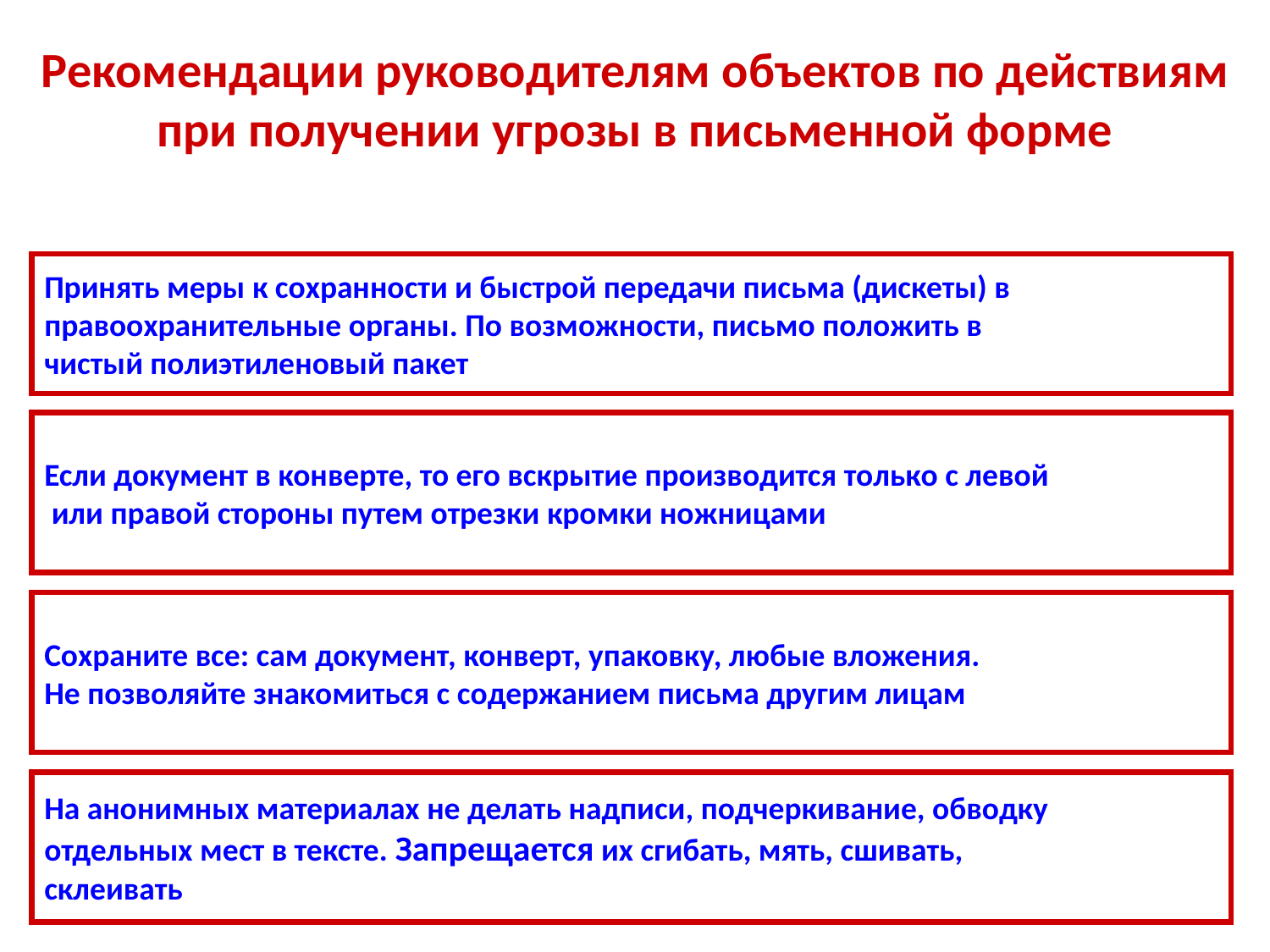

Рекомендации руководителям объектов по действиям при получении угрозы в письменной форме
Принять меры к сохранности и быстрой передачи письма (дискеты) в
правоохранительные органы. По возможности, письмо положить в
чистый полиэтиленовый пакет
Если документ в конверте, то его вскрытие производится только с левой
 или правой стороны путем отрезки кромки ножницами
Сохраните все: сам документ, конверт, упаковку, любые вложения.
Не позволяйте знакомиться с содержанием письма другим лицам
На анонимных материалах не делать надписи, подчеркивание, обводку
отдельных мест в тексте. Запрещается их сгибать, мять, сшивать,
склеивать